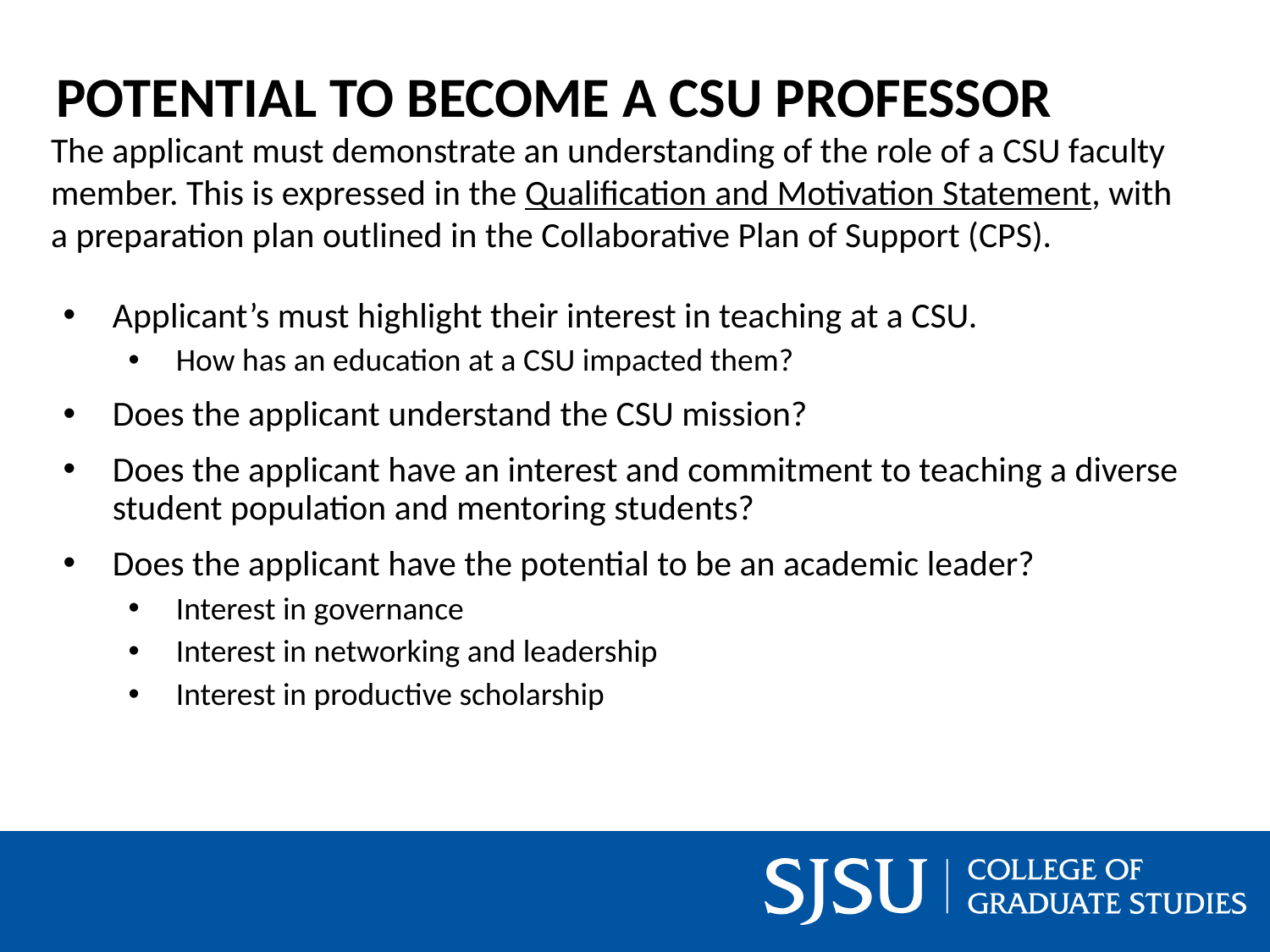

# POTENTIAL TO BECOME A CSU PROFESSOR
The applicant must demonstrate an understanding of the role of a CSU faculty member. This is expressed in the Qualification and Motivation Statement, with a preparation plan outlined in the Collaborative Plan of Support (CPS).
Applicant’s must highlight their interest in teaching at a CSU.
How has an education at a CSU impacted them?
Does the applicant understand the CSU mission?
Does the applicant have an interest and commitment to teaching a diverse student population and mentoring students?
Does the applicant have the potential to be an academic leader?
Interest in governance
Interest in networking and leadership
Interest in productive scholarship